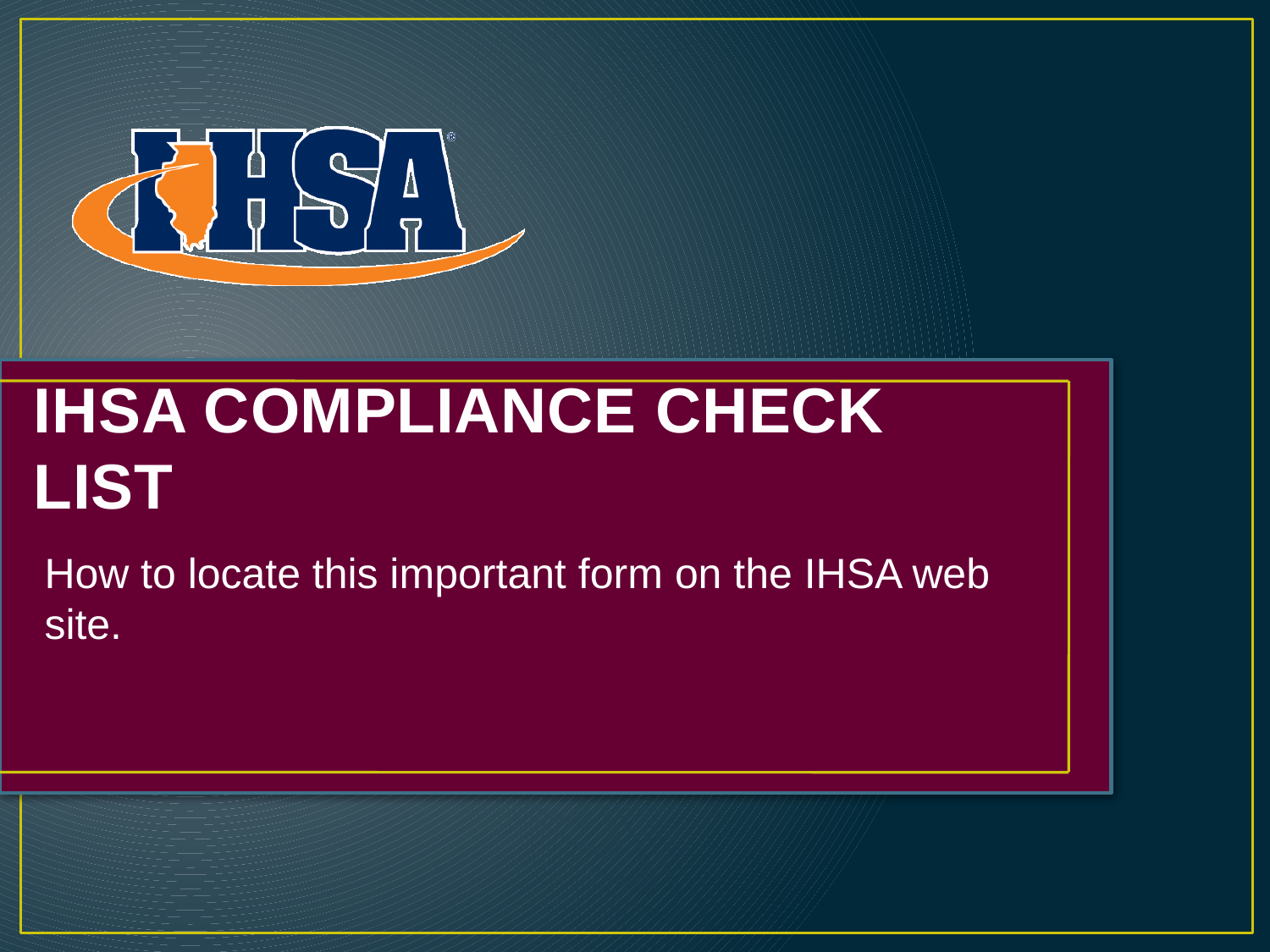

# IHSA COMPLIANCE CHECK LIST
How to locate this important form on the IHSA web site.